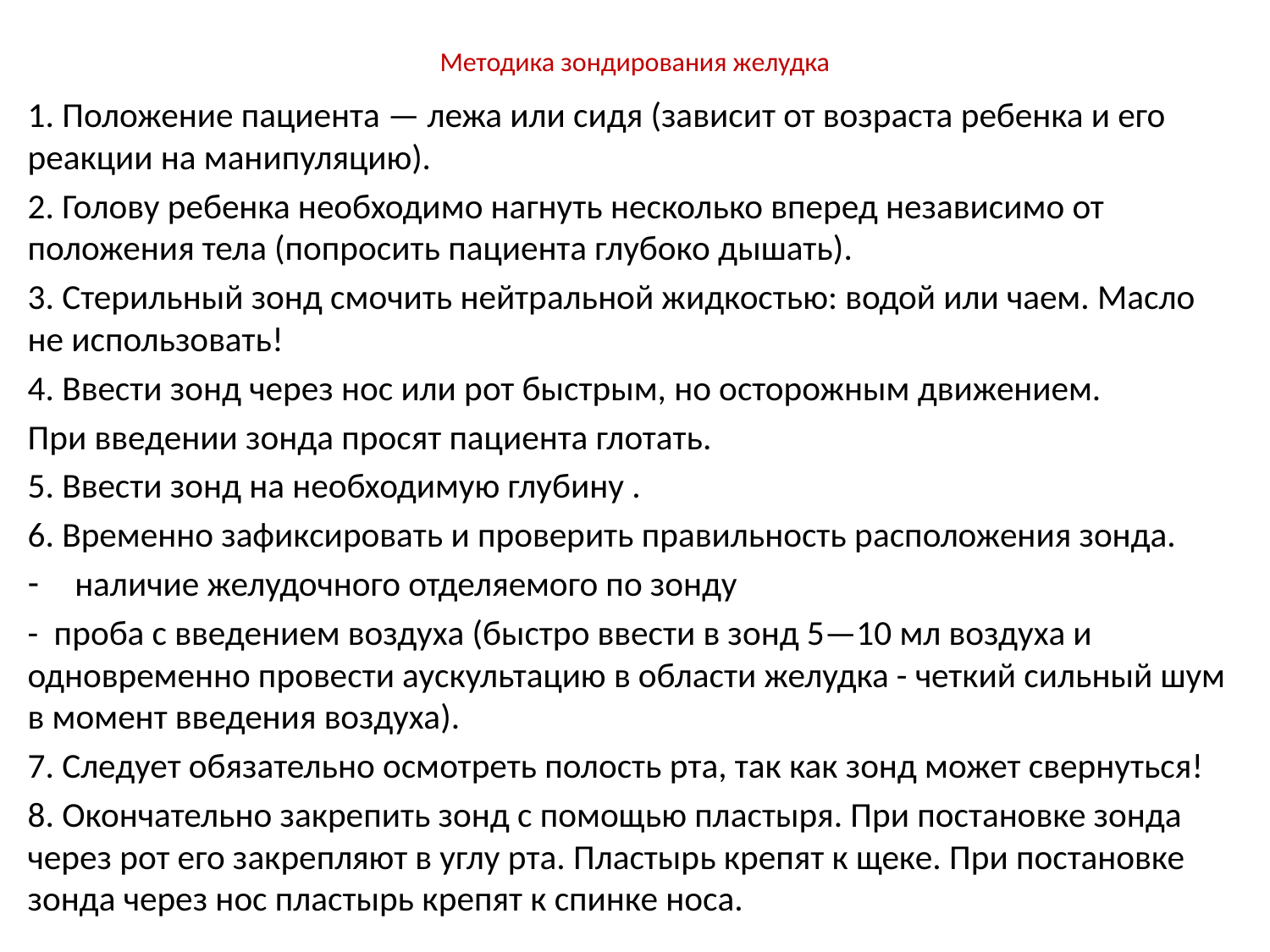

# Методика зондирования желудка
1. Положение пациента — лежа или сидя (зависит от возраста ребенка и его реакции на манипуляцию).
2. Голову ребенка необходимо нагнуть несколько вперед независимо от положения тела (попросить пациента глубоко дышать).
3. Стерильный зонд смочить нейтральной жидкостью: водой или чаем. Масло  не использовать!
4. Ввести зонд через нос или рот быстрым, но осторожным движением.
При введении зонда просят пациента глотать.
5. Ввести зонд на необходимую глубину .
6. Временно зафиксировать и проверить правильность расположения зонда.
наличие желудочного отделяемого по зонду
-  проба с введением воздуха (быстро ввести в зонд 5—10 мл воздуха и одновременно провести аускультацию в области желудка - четкий сильный шум в момент введения воздуха).
7. Следует обязательно осмотреть полость рта, так как зонд может свернуться!
8. Окончательно закрепить зонд с помощью пластыря. При постановке зонда через рот его закрепляют в углу рта. Пластырь крепят к щеке. При постановке зонда через нос пластырь крепят к спинке носа.